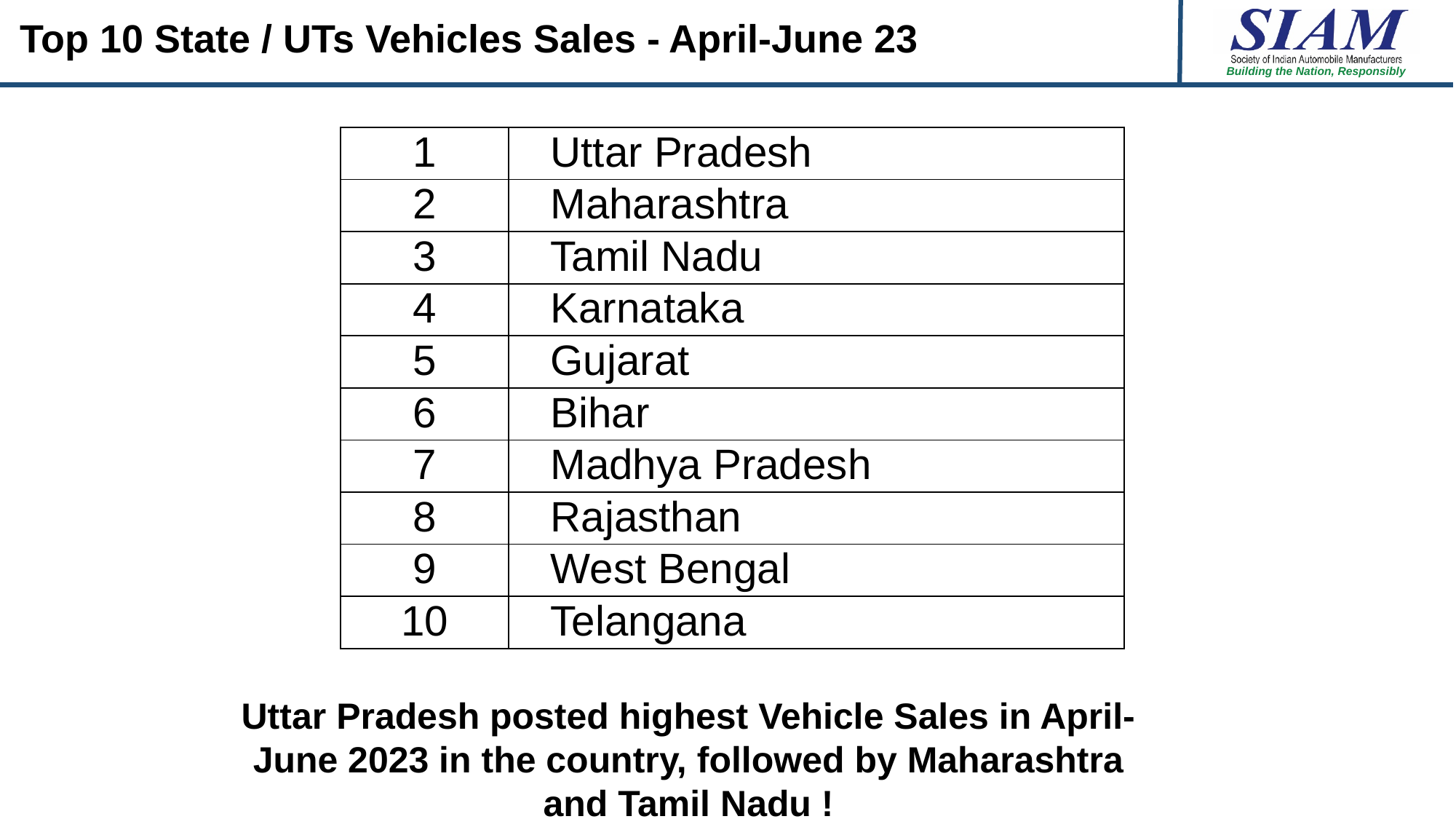

# Top 10 State / UTs Vehicles Sales - April-June 23
| 1 | Uttar Pradesh |
| --- | --- |
| 2 | Maharashtra |
| 3 | Tamil Nadu |
| 4 | Karnataka |
| 5 | Gujarat |
| 6 | Bihar |
| 7 | Madhya Pradesh |
| 8 | Rajasthan |
| 9 | West Bengal |
| 10 | Telangana |
Uttar Pradesh posted highest Vehicle Sales in April-June 2023 in the country, followed by Maharashtra and Tamil Nadu !